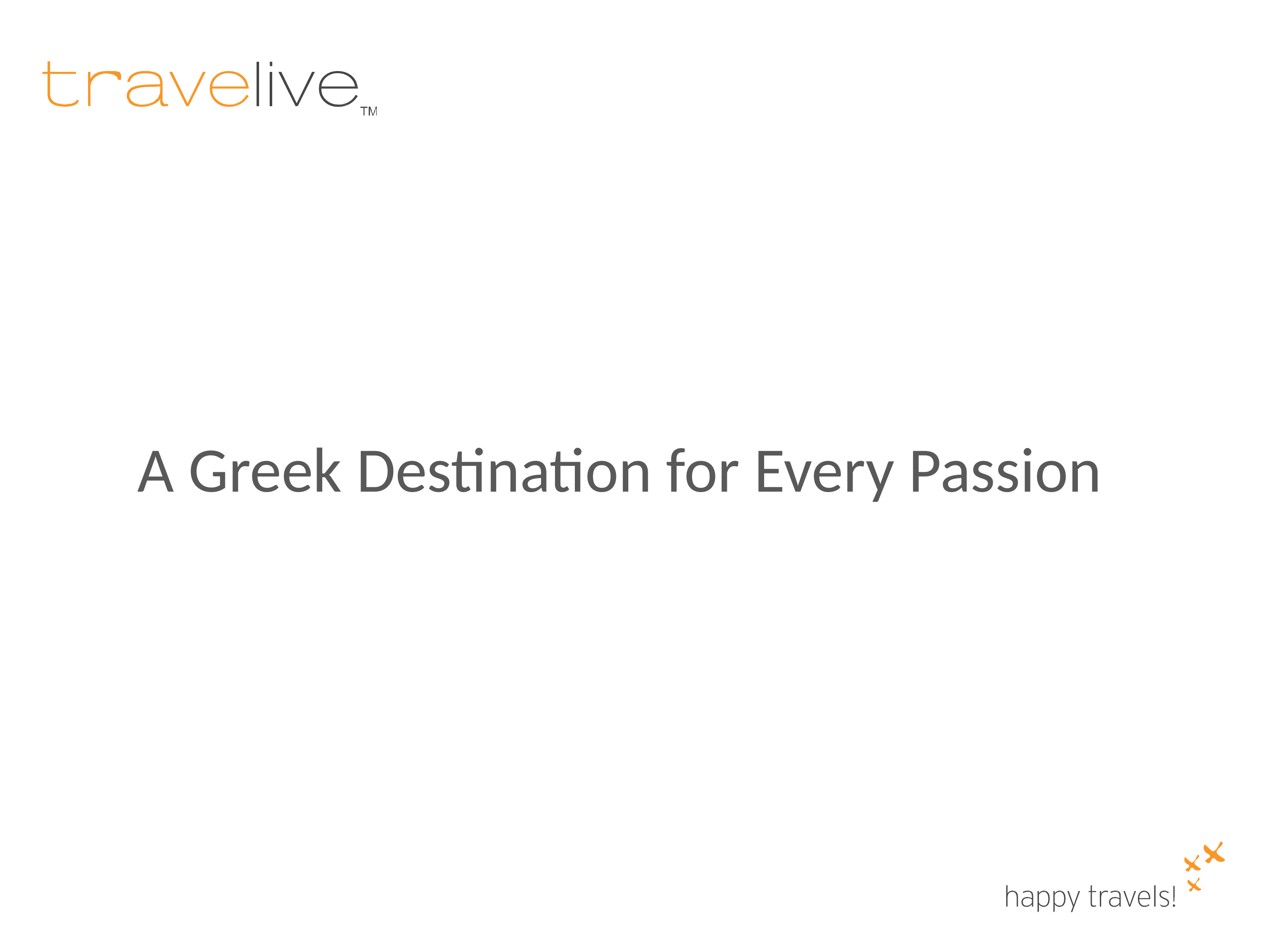

#
A Greek Destination for Every Passion